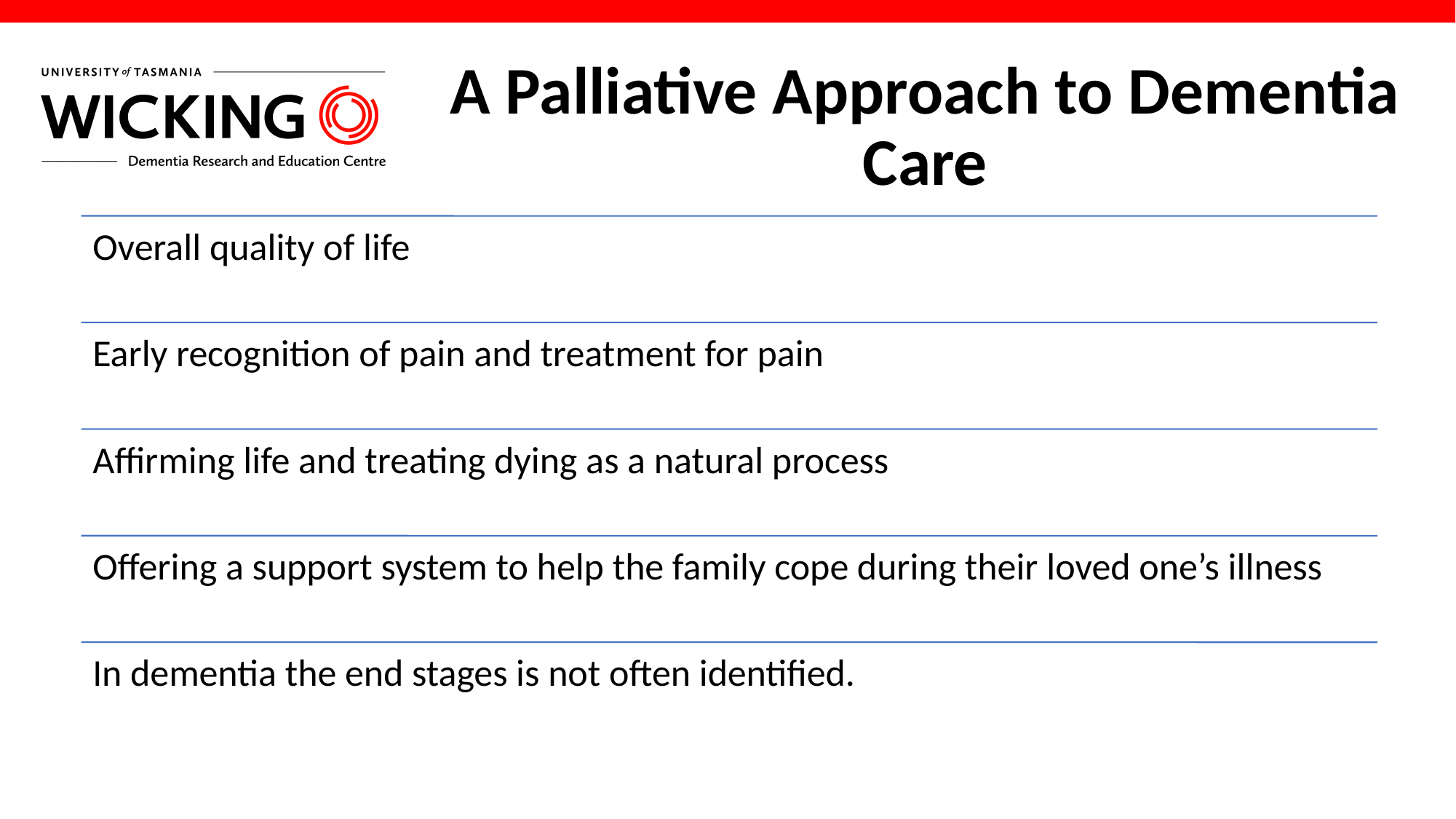

# A Palliative Approach to Dementia Care
Overall quality of life
Early recognition of pain and treatment for pain
Affirming life and treating dying as a natural process
Offering a support system to help the family cope during their loved one’s illness
In dementia the end stages is not often identified.
> utas.edu.au/wicking